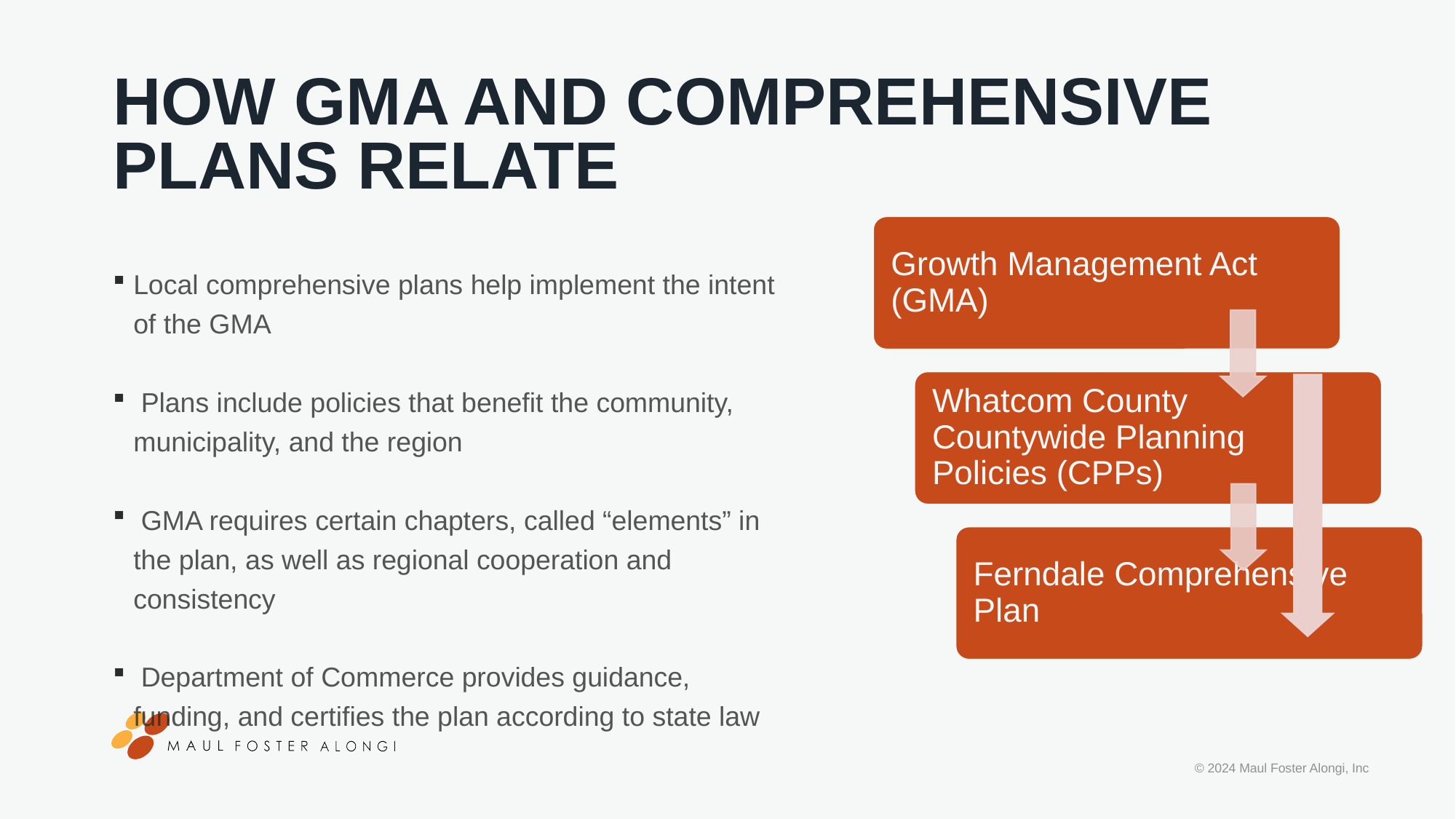

HOW GMA AND COMPREHENSIVE PLANS RELATE
Growth Management Act (GMA)
Whatcom County Countywide Planning Policies (CPPs)
Ferndale Comprehensive Plan

Local comprehensive plans help implement the intent of the GMA

 Plans include policies that benefit the community, municipality, and the region

 GMA requires certain chapters, called “elements” in the plan, as well as regional cooperation and consistency

 Department of Commerce provides guidance, funding, and certifies the plan according to state law

We start by understanding your vision, mission, goals and objectives. It’s about what you want to accomplish. Whether you are a heavy industry, private business, public agency, or a mission-driven nonprofit, we are committed to achieving your desired results and outcomes.